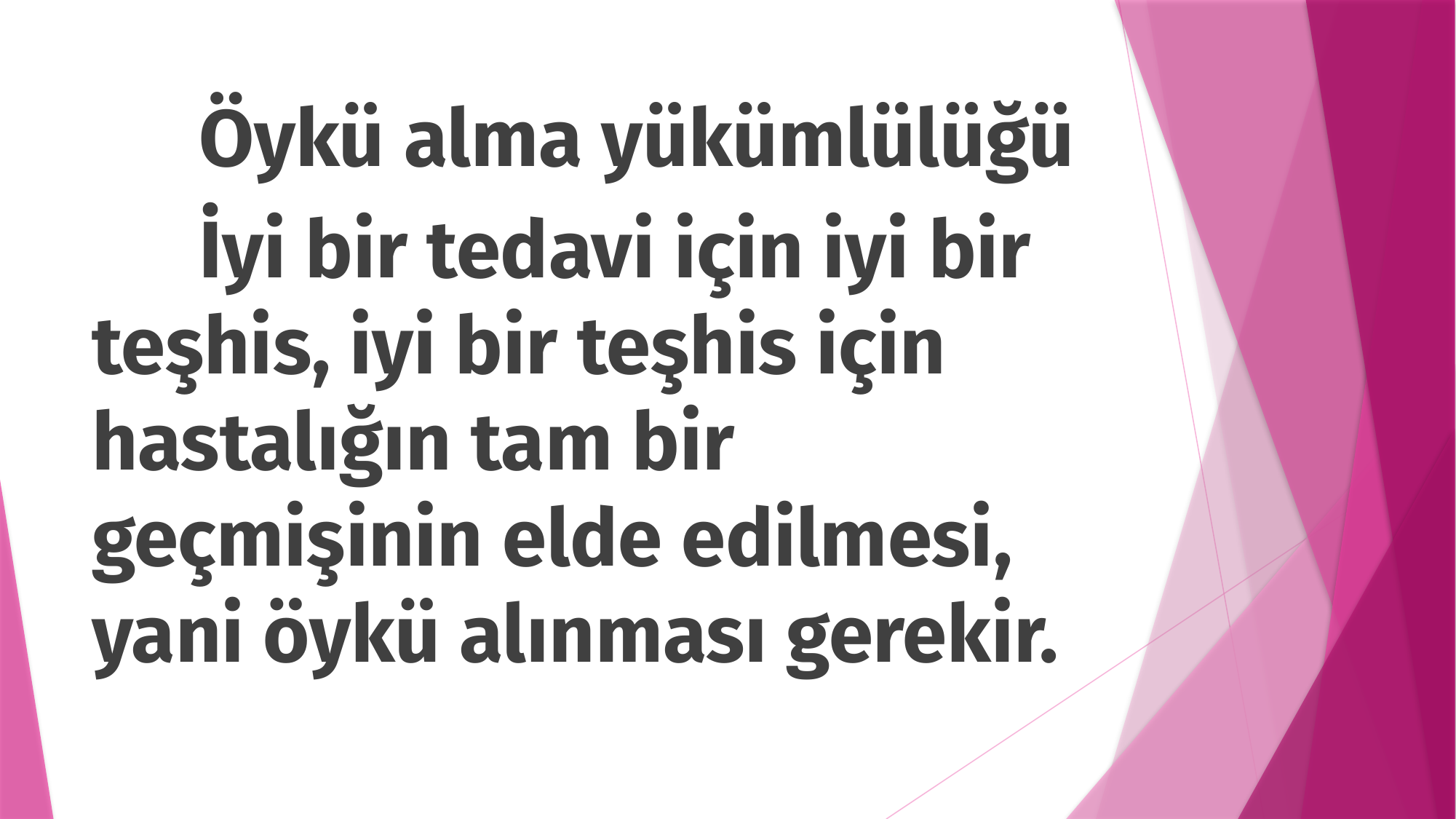

Öykü alma yükümlülüğü
	İyi bir tedavi için iyi bir teşhis, iyi bir teşhis için hastalığın tam bir geçmişinin elde edilmesi, yani öykü alınması gerekir.